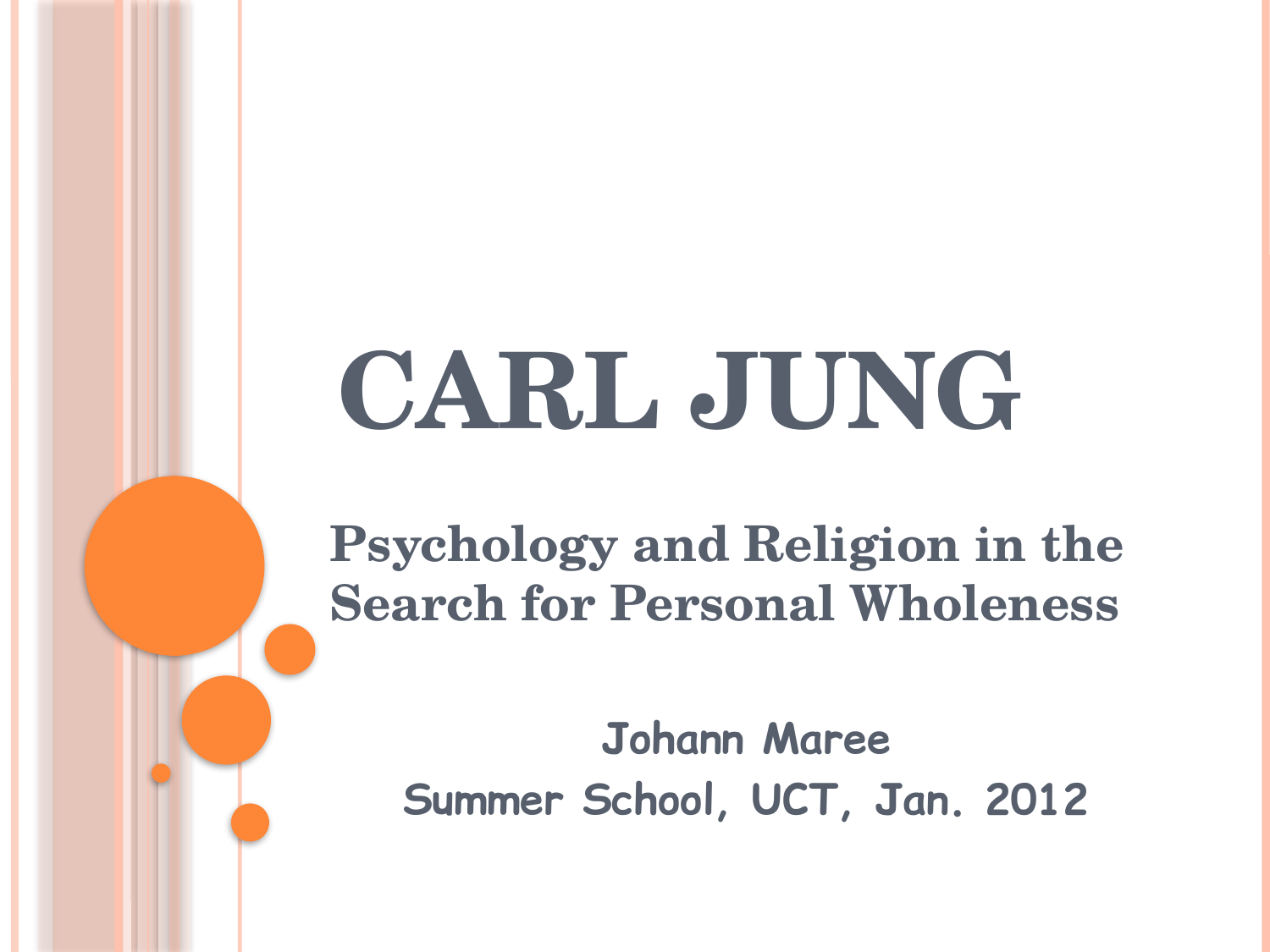

# Carl Jung
Psychology and Religion in the Search for Personal Wholeness

Johann Maree
Summer School, UCT, Jan. 2012